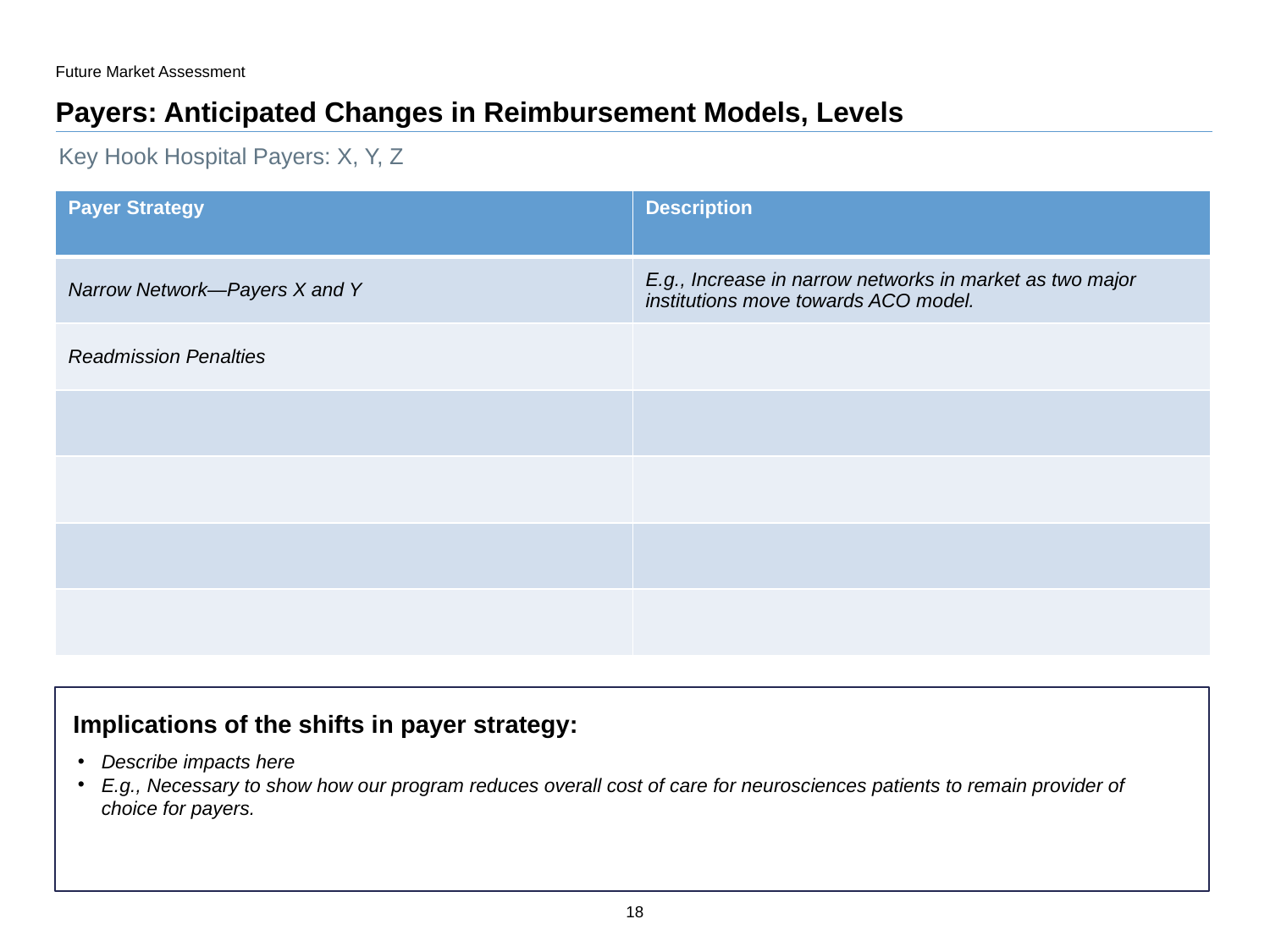

Future Market Assessment
# Payers: Anticipated Changes in Reimbursement Models, Levels
Key Hook Hospital Payers: X, Y, Z
| Payer Strategy | Description |
| --- | --- |
| Narrow Network—Payers X and Y | E.g., Increase in narrow networks in market as two major institutions move towards ACO model. |
| Readmission Penalties |  |
|  |  |
|  |  |
|  |  |
|  |  |

Implications of the shifts in payer strategy:
Describe impacts here
E.g., Necessary to show how our program reduces overall cost of care for neurosciences patients to remain provider of choice for payers.

18